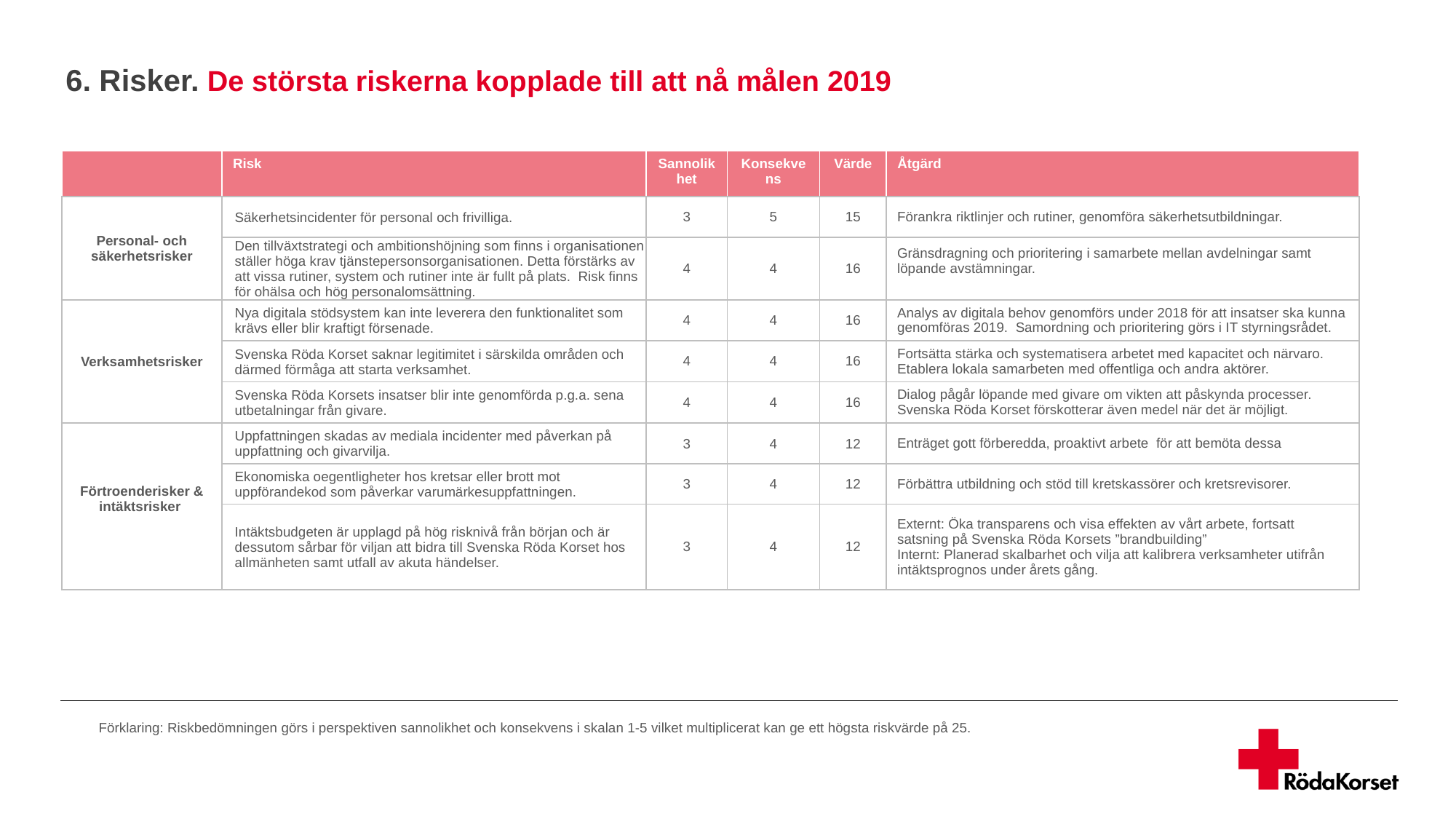

6. Risker. De största riskerna kopplade till att nå målen 2019
|  | Risk | Sannolikhet | Konsekvens | Värde | Åtgärd |
| --- | --- | --- | --- | --- | --- |
| Personal- och säkerhetsrisker | Säkerhetsincidenter för personal och frivilliga. | 3 | 5 | 15 | Förankra riktlinjer och rutiner, genomföra säkerhetsutbildningar. |
|  | Den tillväxtstrategi och ambitionshöjning som finns i organisationen ställer höga krav tjänstepersonsorganisationen. Detta förstärks av att vissa rutiner, system och rutiner inte är fullt på plats. Risk finns för ohälsa och hög personalomsättning. | 4 | 4 | 16 | Gränsdragning och prioritering i samarbete mellan avdelningar samt löpande avstämningar. |
| Verksamhetsrisker | Nya digitala stödsystem kan inte leverera den funktionalitet som krävs eller blir kraftigt försenade. | 4 | 4 | 16 | Analys av digitala behov genomförs under 2018 för att insatser ska kunna genomföras 2019. Samordning och prioritering görs i IT styrningsrådet. |
|  | Svenska Röda Korset saknar legitimitet i särskilda områden och därmed förmåga att starta verksamhet. | 4 | 4 | 16 | Fortsätta stärka och systematisera arbetet med kapacitet och närvaro. Etablera lokala samarbeten med offentliga och andra aktörer. |
|  | Svenska Röda Korsets insatser blir inte genomförda p.g.a. sena utbetalningar från givare. | 4 | 4 | 16 | Dialog pågår löpande med givare om vikten att påskynda processer. Svenska Röda Korset förskotterar även medel när det är möjligt. |
| Förtroenderisker & intäktsrisker | Uppfattningen skadas av mediala incidenter med påverkan på uppfattning och givarvilja. | 3 | 4 | 12 | Enträget gott förberedda, proaktivt arbete  för att bemöta dessa |
|  | Ekonomiska oegentligheter hos kretsar eller brott mot uppförandekod som påverkar varumärkesuppfattningen. | 3 | 4 | 12 | Förbättra utbildning och stöd till kretskassörer och kretsrevisorer. |
|  | Intäktsbudgeten är upplagd på hög risknivå från början och är dessutom sårbar för viljan att bidra till Svenska Röda Korset hos allmänheten samt utfall av akuta händelser. | 3 | 4 | 12 | Externt: Öka transparens och visa effekten av vårt arbete, fortsatt satsning på Svenska Röda Korsets ”brandbuilding” Internt: Planerad skalbarhet och vilja att kalibrera verksamheter utifrån intäktsprognos under årets gång. |

Förklaring: Riskbedömningen görs i perspektiven sannolikhet och konsekvens i skalan 1-5 vilket multiplicerat kan ge ett högsta riskvärde på 25.